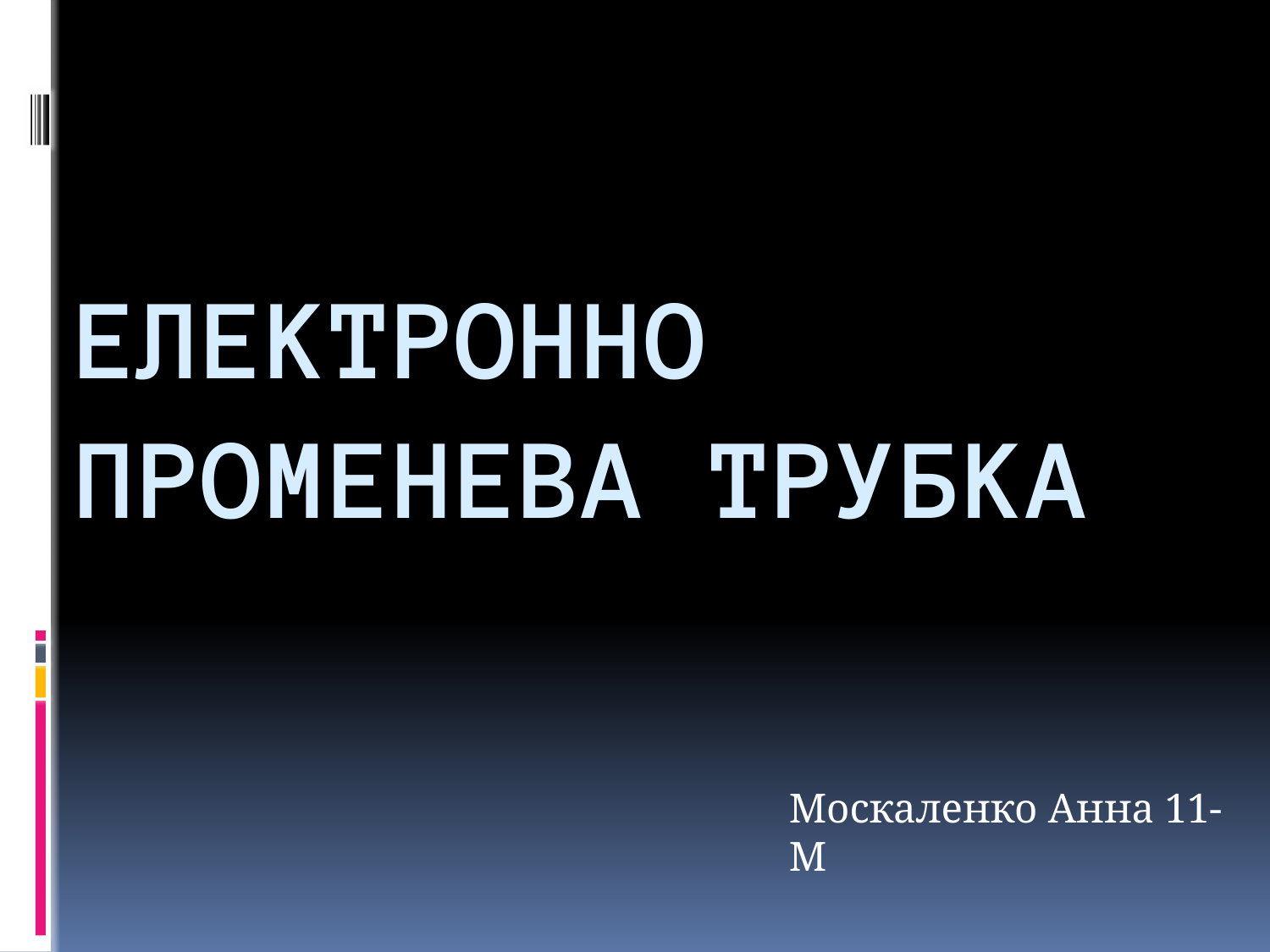

# Електронно променева трубка
Москаленко Анна 11-М